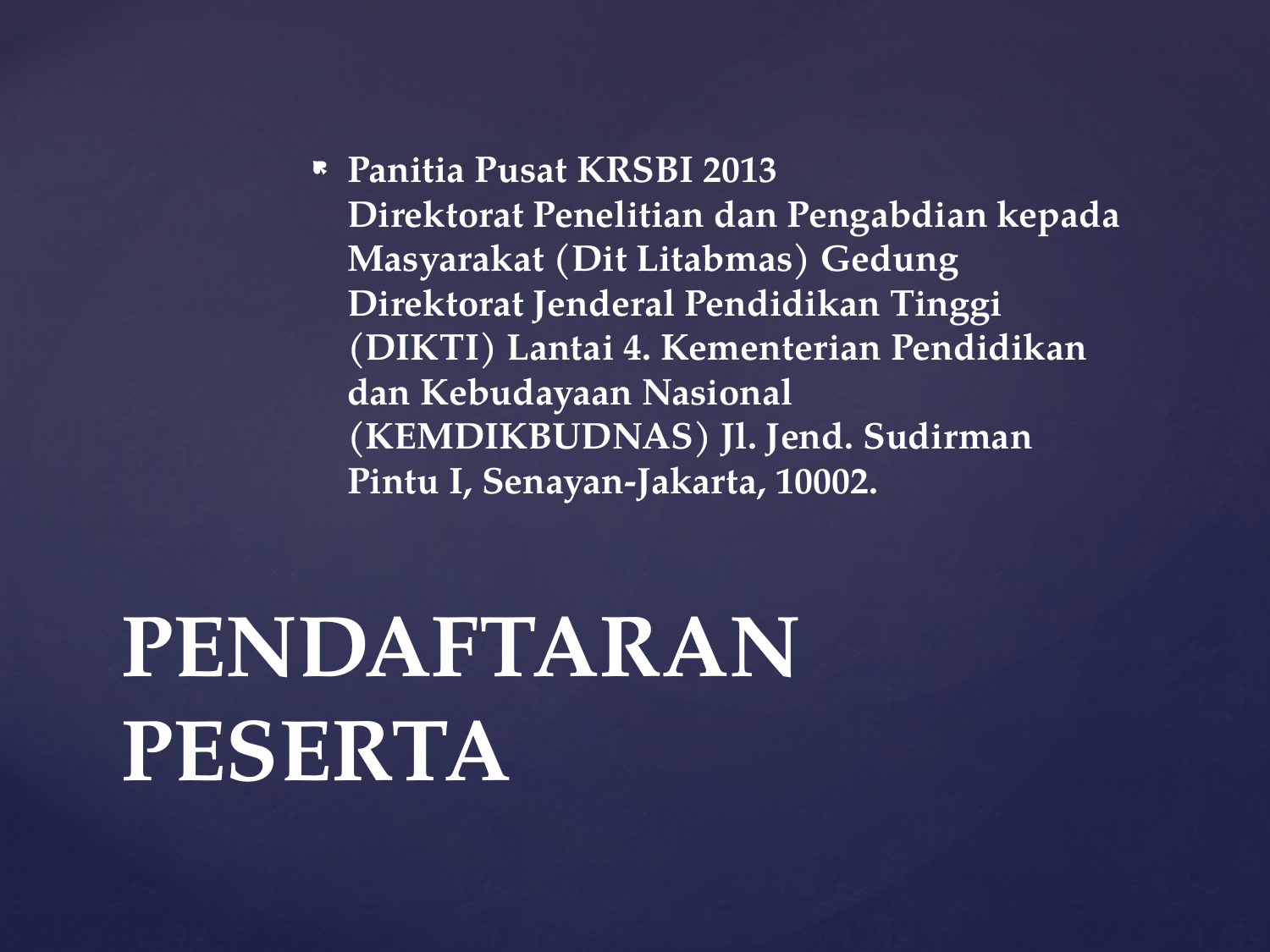

Panitia Pusat KRSBI 2013
Direktorat Penelitian dan Pengabdian kepada Masyarakat (Dit Litabmas) Gedung Direktorat Jenderal Pendidikan Tinggi (DIKTI) Lantai 4. Kementerian Pendidikan dan Kebudayaan Nasional (KEMDIKBUDNAS) Jl. Jend. Sudirman Pintu I, Senayan-Jakarta, 10002.

# PENDAFTARAN PESERTA